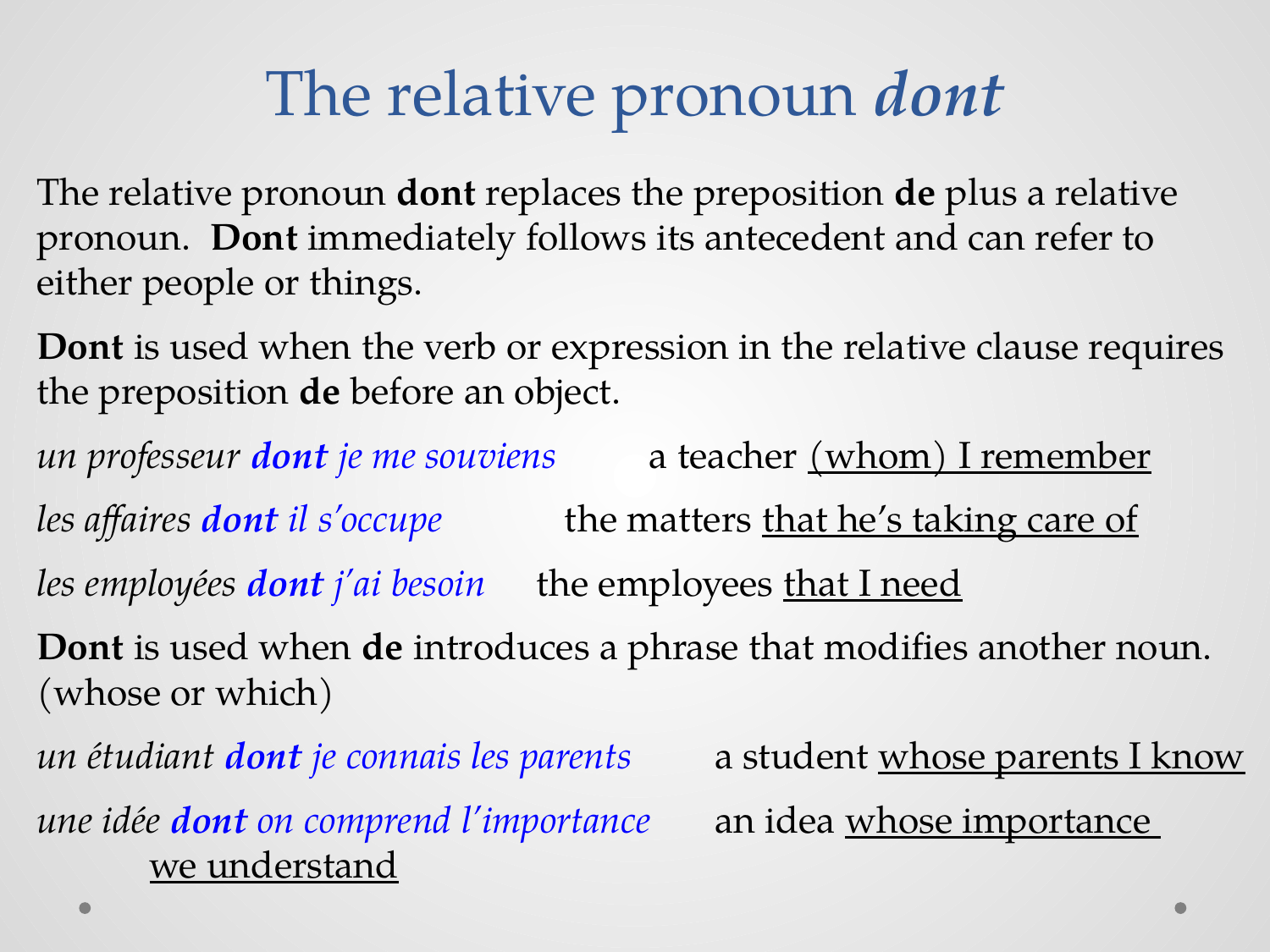

# The relative pronoun dont
The relative pronoun dont replaces the preposition de plus a relative pronoun.  Dont immediately follows its antecedent and can refer to either people or things.
Dont is used when the verb or expression in the relative clause requires the preposition de before an object.
un professeur dont je me souviens	     a teacher (whom) I remember
les affaires dont il s’occupe	        the matters that he’s taking care of
les employées dont j’ai besoin		     the employees that I need
Dont is used when de introduces a phrase that modifies another noun.  (whose or which)
un étudiant dont je connais les parents	a student whose parents I know
une idée dont on comprend l’importance	an idea whose importance 						we understand